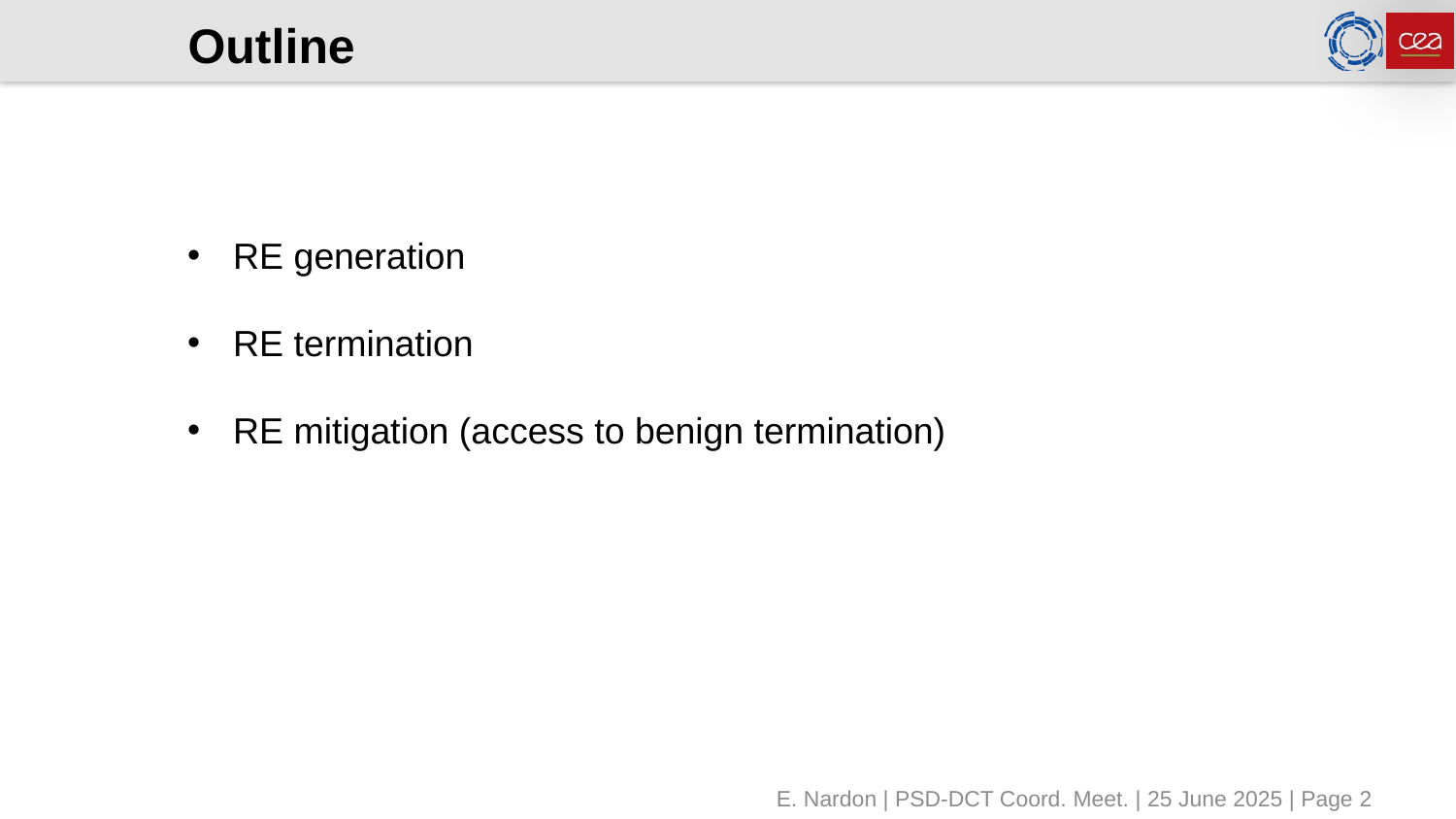

# Outline
RE generation

RE termination

RE mitigation (access to benign termination)

E. Nardon | PSD-DCT Coord. Meet. | 25 June 2025 | Page 2